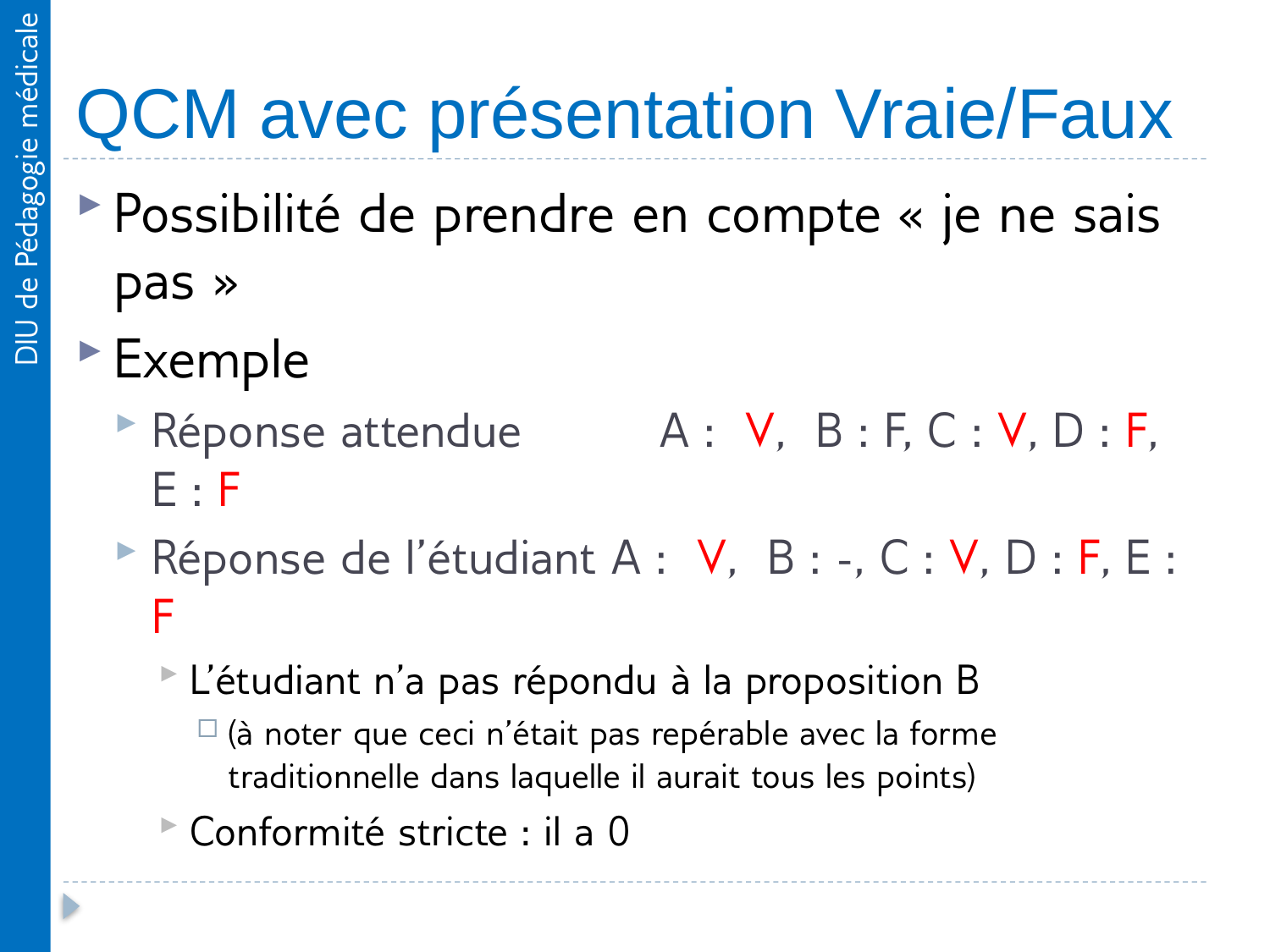

# QCM avec présentation Vraie/Faux
Possibilité de prendre en compte « je ne sais pas »
Exemple
Réponse attendue 	A :  V,  B : F, C : V, D : F, E : F
Réponse de l’étudiant A :  V,  B : -, C : V, D : F, E : F
L’étudiant n’a pas répondu à la proposition B
(à noter que ceci n’était pas repérable avec la forme traditionnelle dans laquelle il aurait tous les points)
Conformité stricte : il a 0